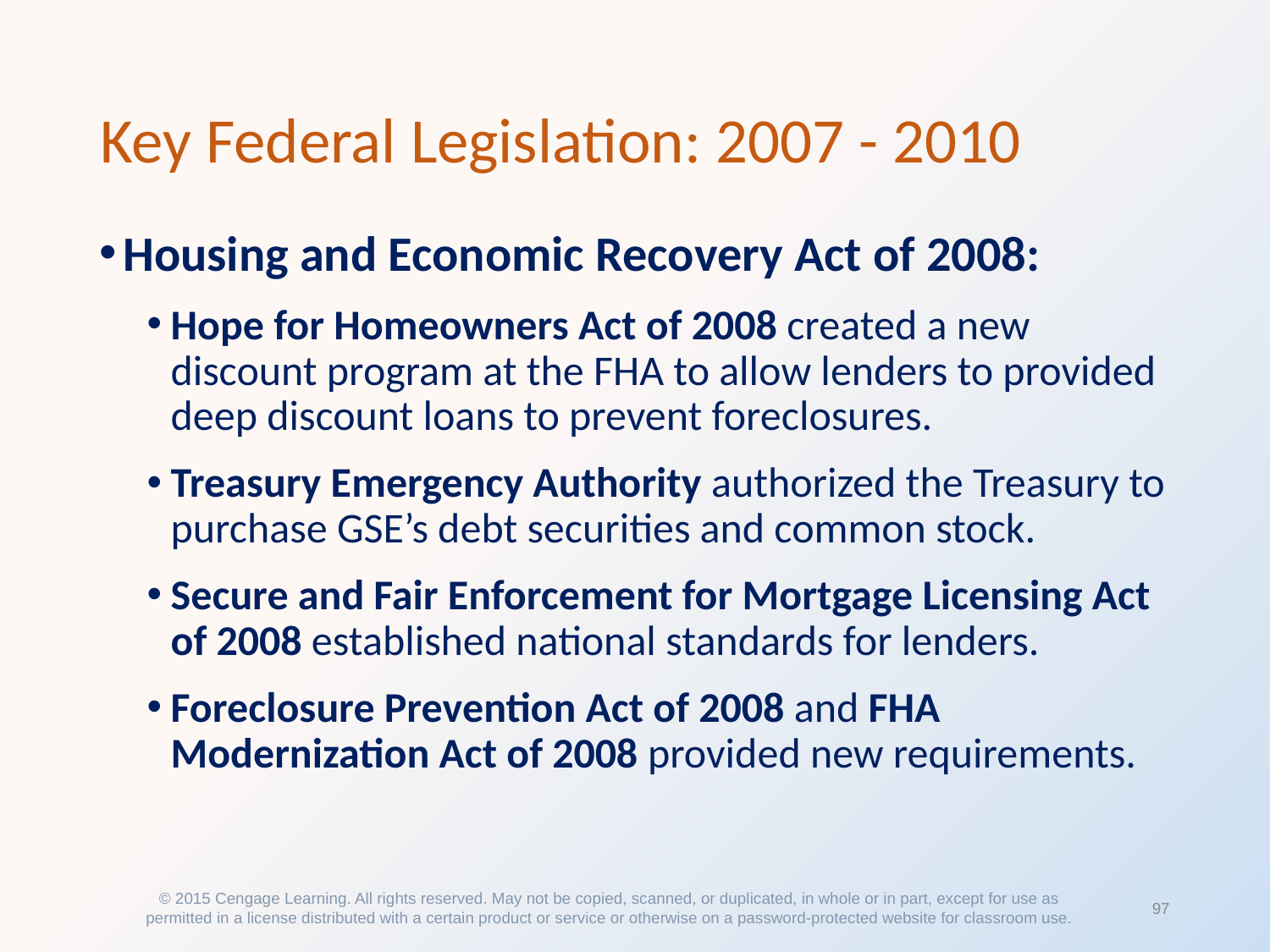

# Key Federal Legislation: 2007 - 2010
Housing and Economic Recovery Act of 2008:
Hope for Homeowners Act of 2008 created a new discount program at the FHA to allow lenders to provided deep discount loans to prevent foreclosures.
Treasury Emergency Authority authorized the Treasury to purchase GSE’s debt securities and common stock.
Secure and Fair Enforcement for Mortgage Licensing Act of 2008 established national standards for lenders.
Foreclosure Prevention Act of 2008 and FHA Modernization Act of 2008 provided new requirements.

© 2015 Cengage Learning. All rights reserved. May not be copied, scanned, or duplicated, in whole or in part, except for use as permitted in a license distributed with a certain product or service or otherwise on a password-protected website for classroom use.
97